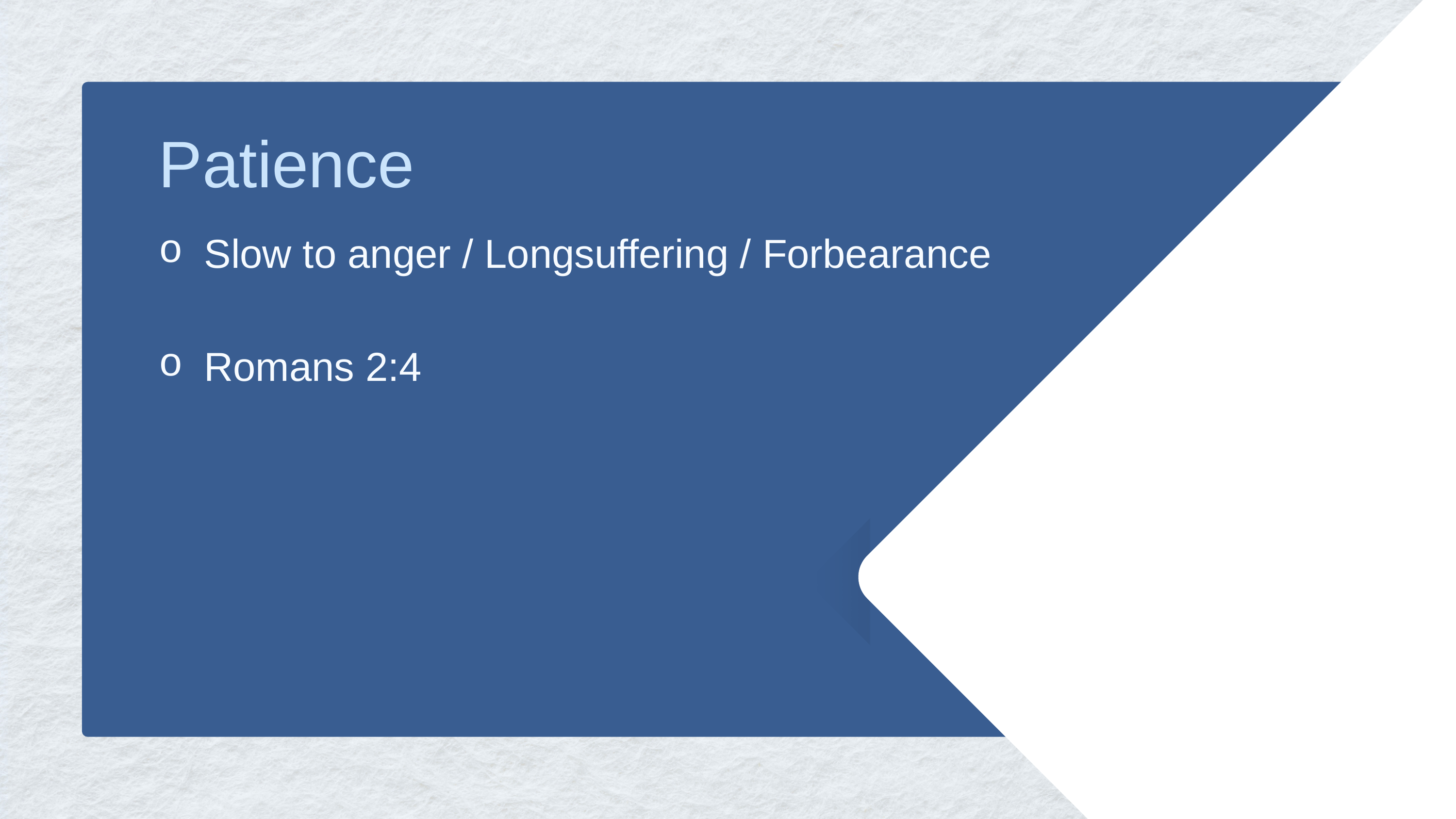

Patience

Slow to anger / Longsuffering / Forbearance

Romans 2:4